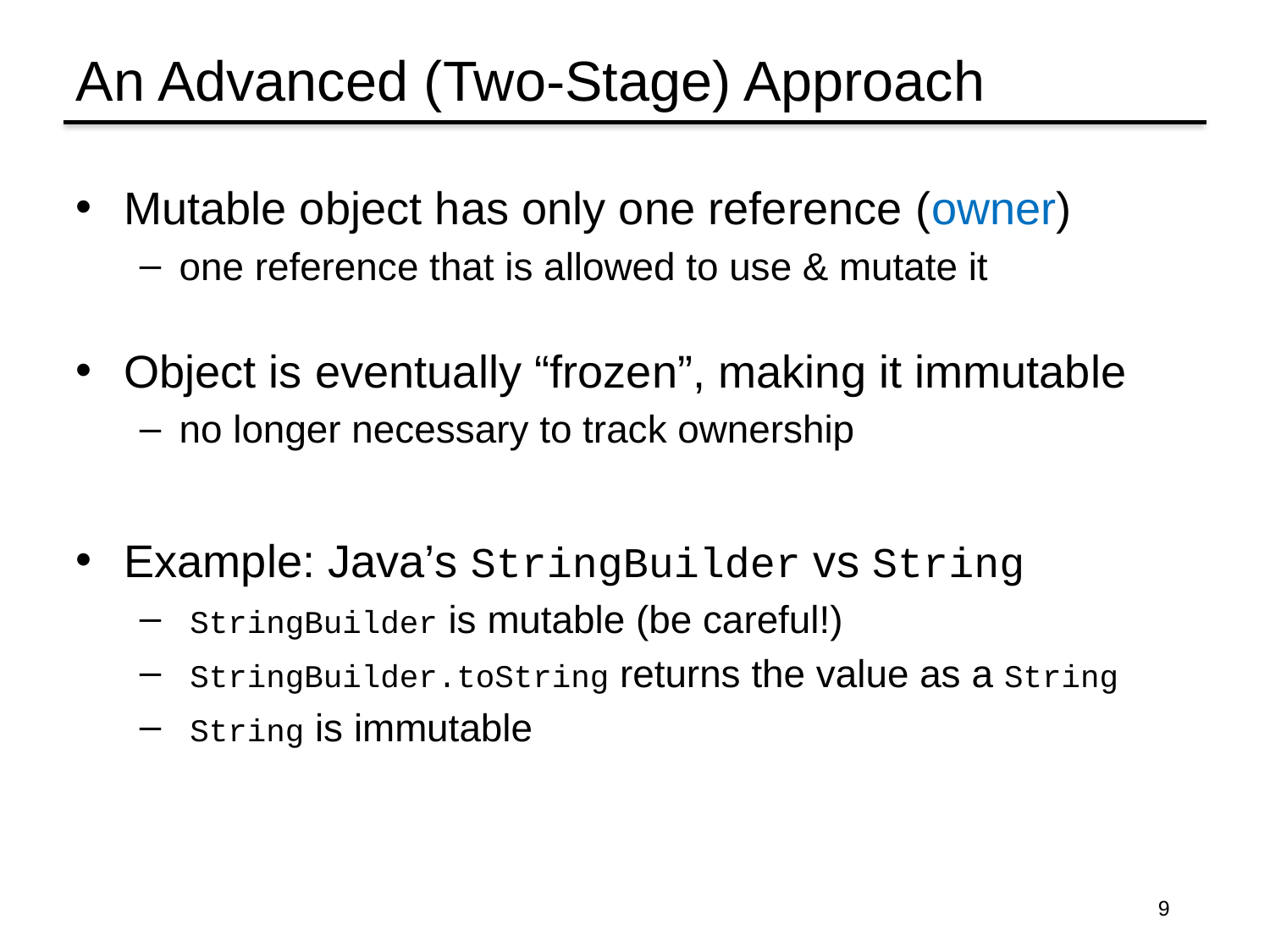

# An Advanced (Two-Stage) Approach
Mutable object has only one reference (owner)
one reference that is allowed to use & mutate it

Object is eventually “frozen”, making it immutable
no longer necessary to track ownership

Example: Java’s StringBuilder vs String
 StringBuilder is mutable (be careful!)
 StringBuilder.toString returns the value as a String
 String is immutable
9